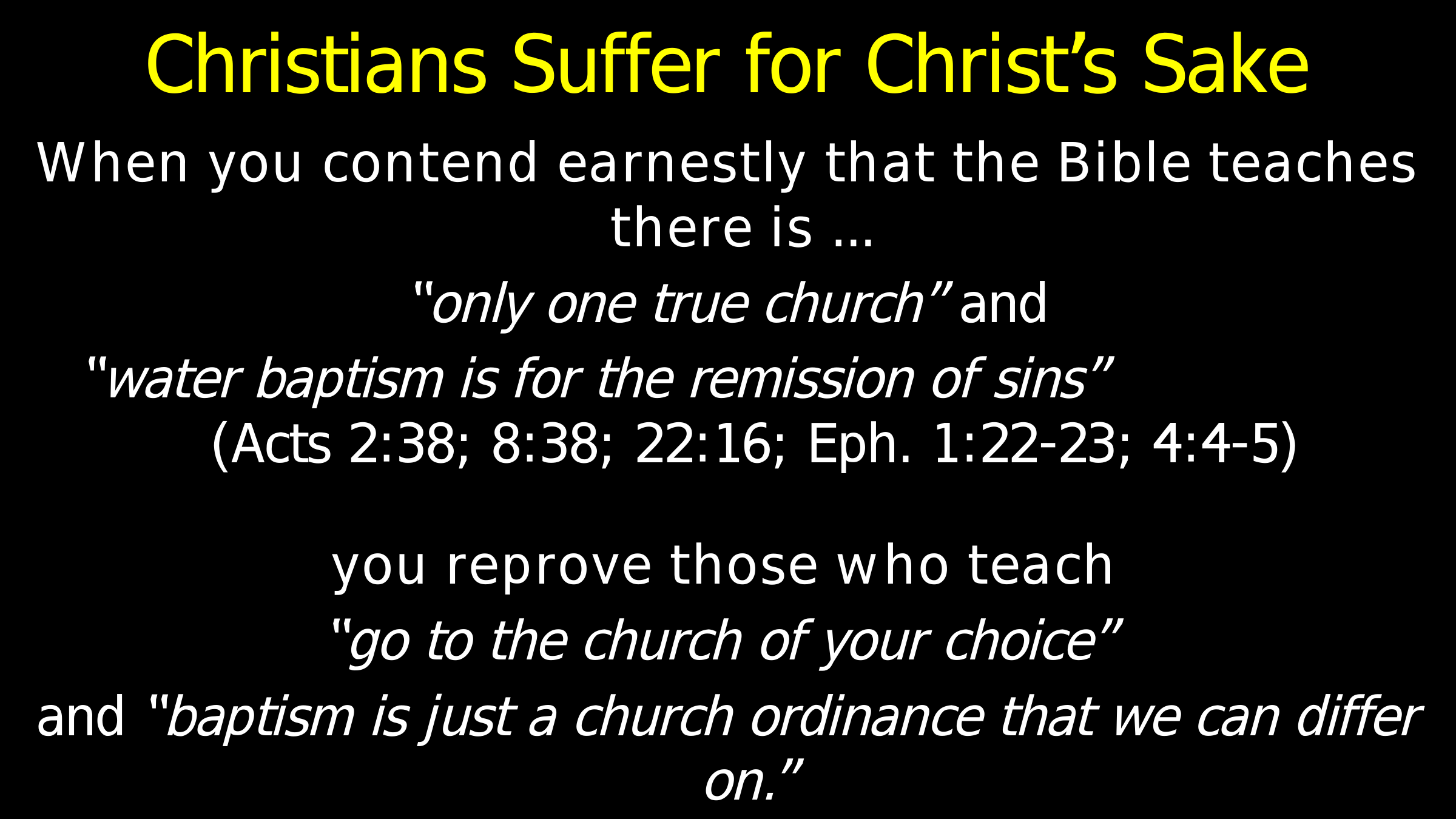

# Christians Suffer for Christ’s Sake
When you contend earnestly that the Bible teaches there is …
“only one true church” and
“water baptism is for the remission of sins”                 (Acts 2:38; 8:38; 22:16; Eph. 1:22-23; 4:4-5)

 you reprove those who teach
“go to the church of your choice”
and “baptism is just a church ordinance that we can differ on.”